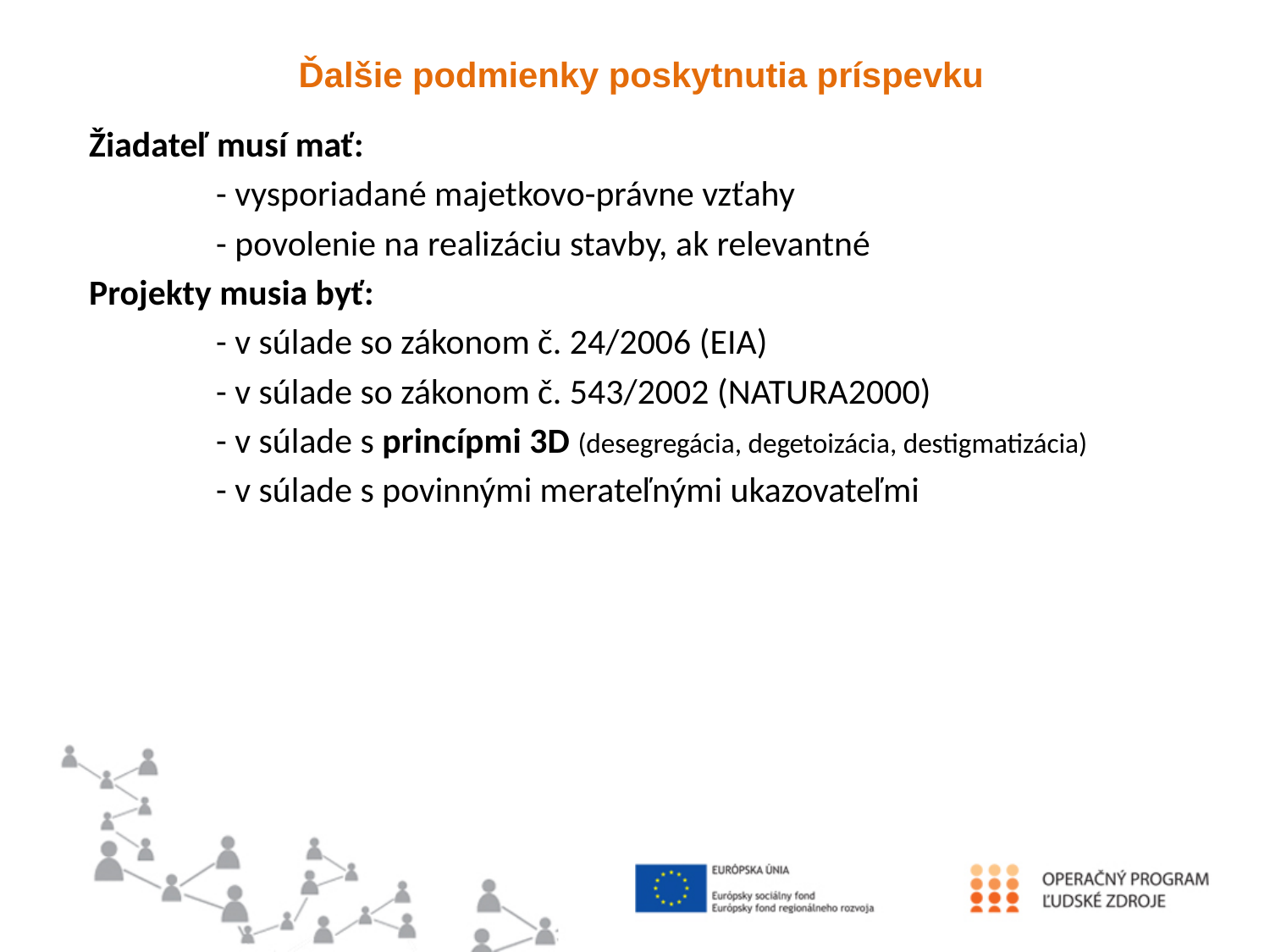

#
Ďalšie podmienky poskytnutia príspevku

Žiadateľ musí mať:
	- vysporiadané majetkovo-právne vzťahy
	- povolenie na realizáciu stavby, ak relevantné
Projekty musia byť:
	- v súlade so zákonom č. 24/2006 (EIA)
	- v súlade so zákonom č. 543/2002 (NATURA2000)
	- v súlade s princípmi 3D (desegregácia, degetoizácia, destigmatizácia)
	- v súlade s povinnými merateľnými ukazovateľmi